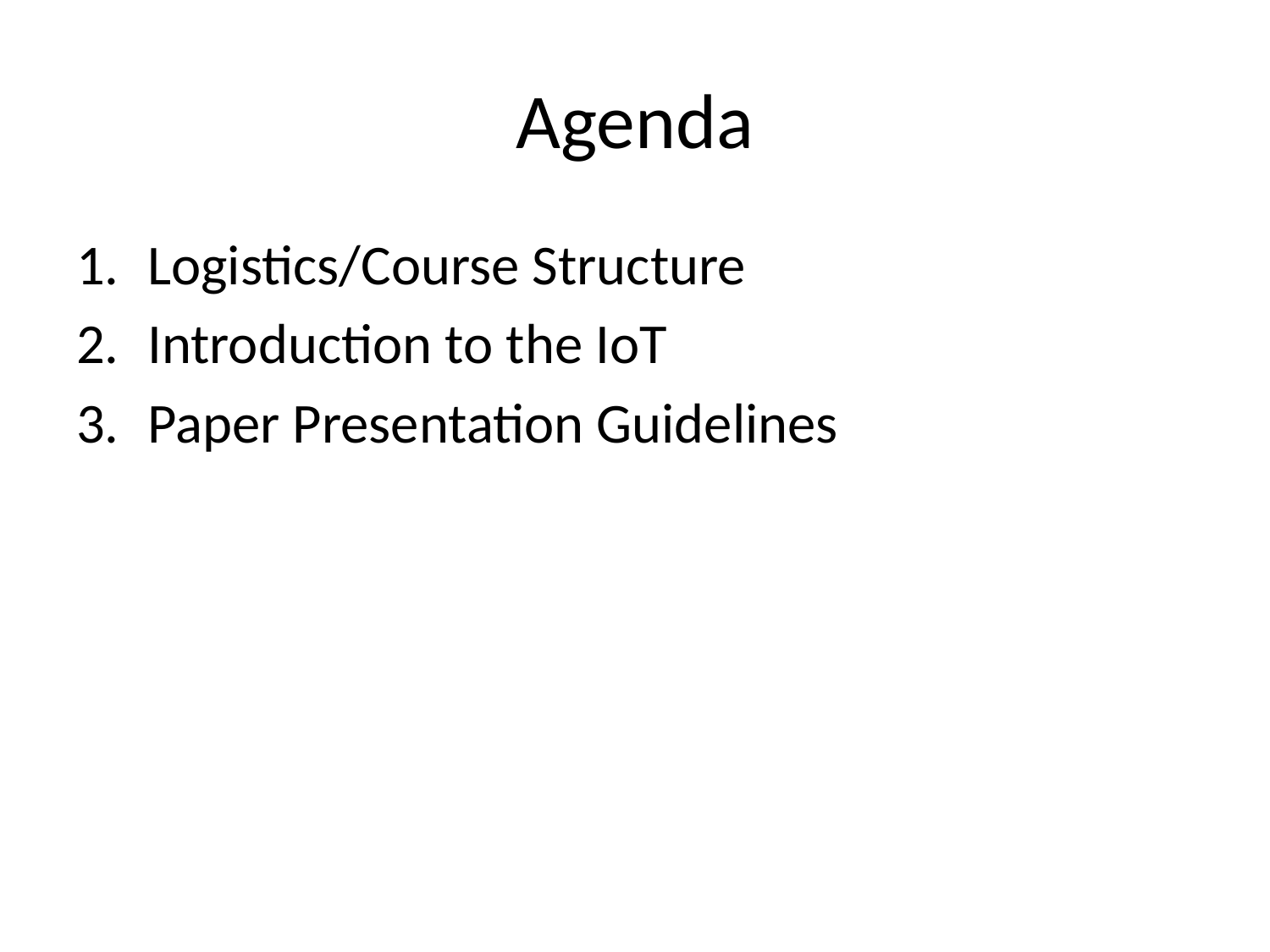

# Agenda
Logistics/Course Structure
Introduction to the IoT
Paper Presentation Guidelines